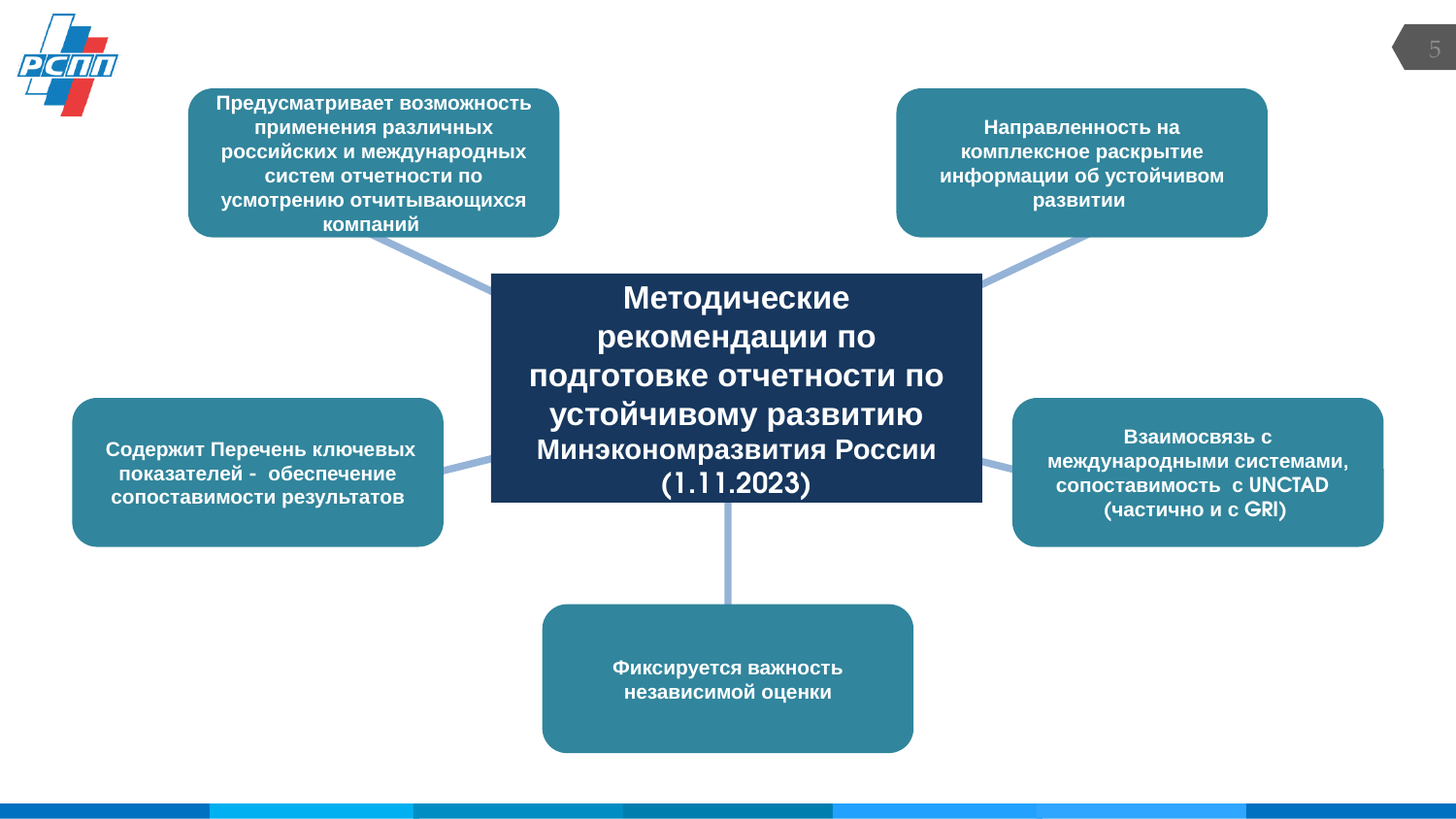

5
Предусматривает возможность применения различных российских и международных систем отчетности по усмотрению отчитывающихся компаний
Направленность на комплексное раскрытие информации об устойчивом развитии

Методические рекомендации по подготовке отчетности по устойчивому развитию
Минэкономразвития России (1.11.2023)

 Содержит Перечень ключевых показателей -  обеспечение сопоставимости результатов
Взаимосвязь с международными системами, сопоставимость  с UNCTAD
(частично и с GRI)

Фиксируется важность независимой оценки